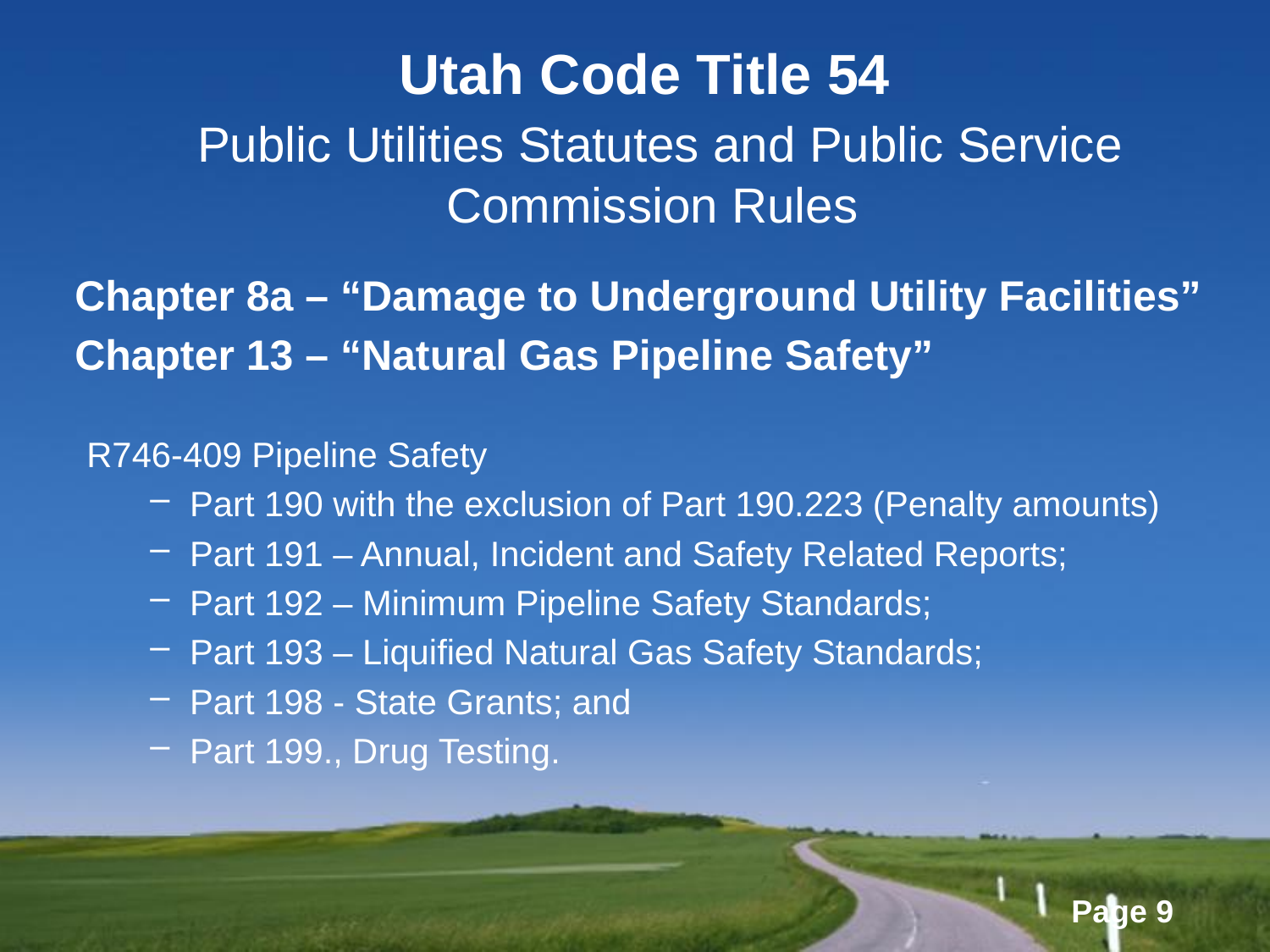

# Utah Code Title 54 Public Utilities Statutes and Public Service Commission Rules
Chapter 8a – “Damage to Underground Utility Facilities”
Chapter 13 – “Natural Gas Pipeline Safety”

R746-409 Pipeline Safety
Part 190 with the exclusion of Part 190.223 (Penalty amounts)
Part 191 – Annual, Incident and Safety Related Reports;
Part 192 – Minimum Pipeline Safety Standards;
Part 193 – Liquified Natural Gas Safety Standards;
Part 198 - State Grants; and
Part 199., Drug Testing.